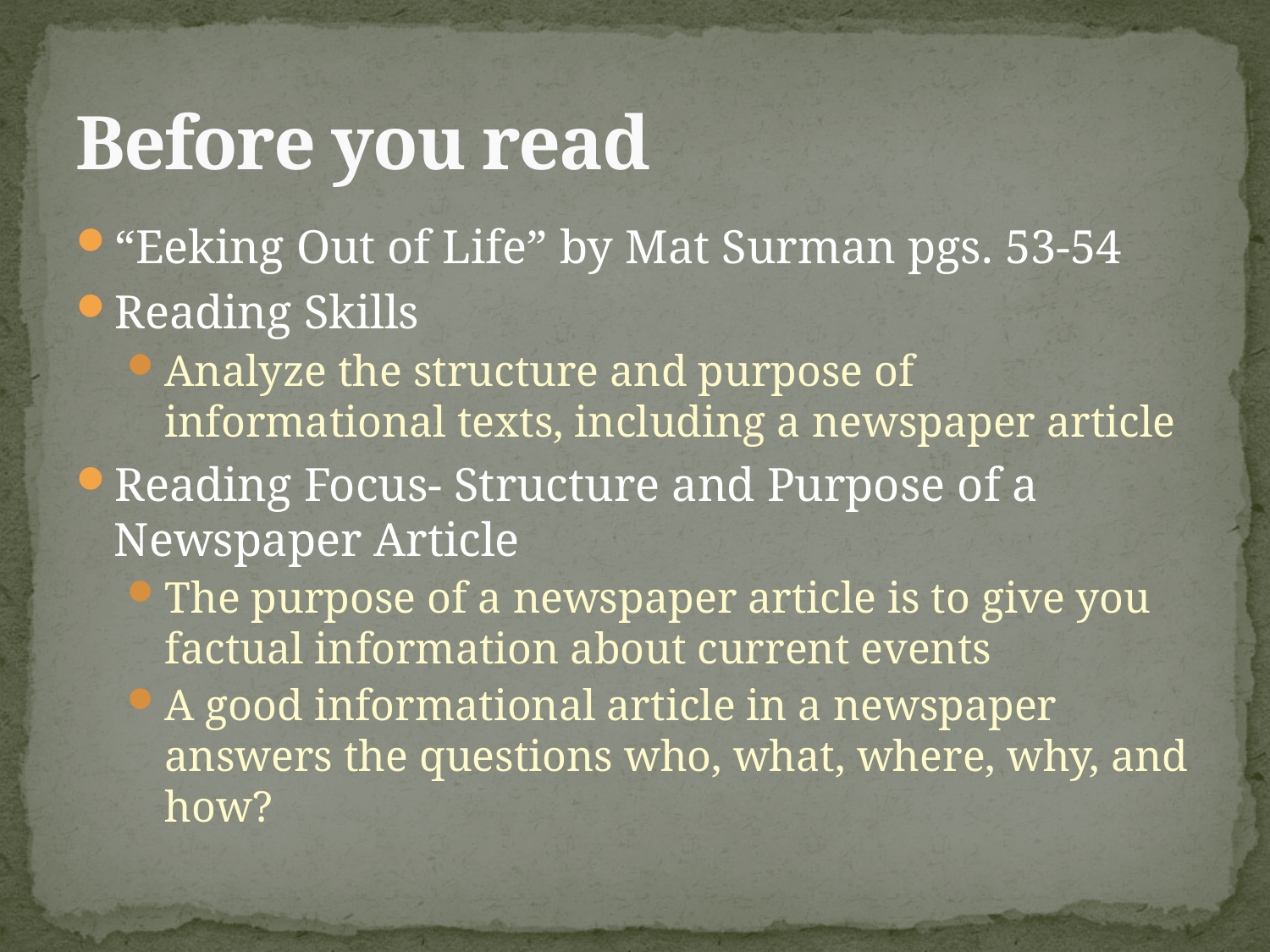

# Before you read
“Eeking Out of Life” by Mat Surman pgs. 53-54
Reading Skills
Analyze the structure and purpose of informational texts, including a newspaper article
Reading Focus- Structure and Purpose of a Newspaper Article
The purpose of a newspaper article is to give you factual information about current events
A good informational article in a newspaper answers the questions who, what, where, why, and how?